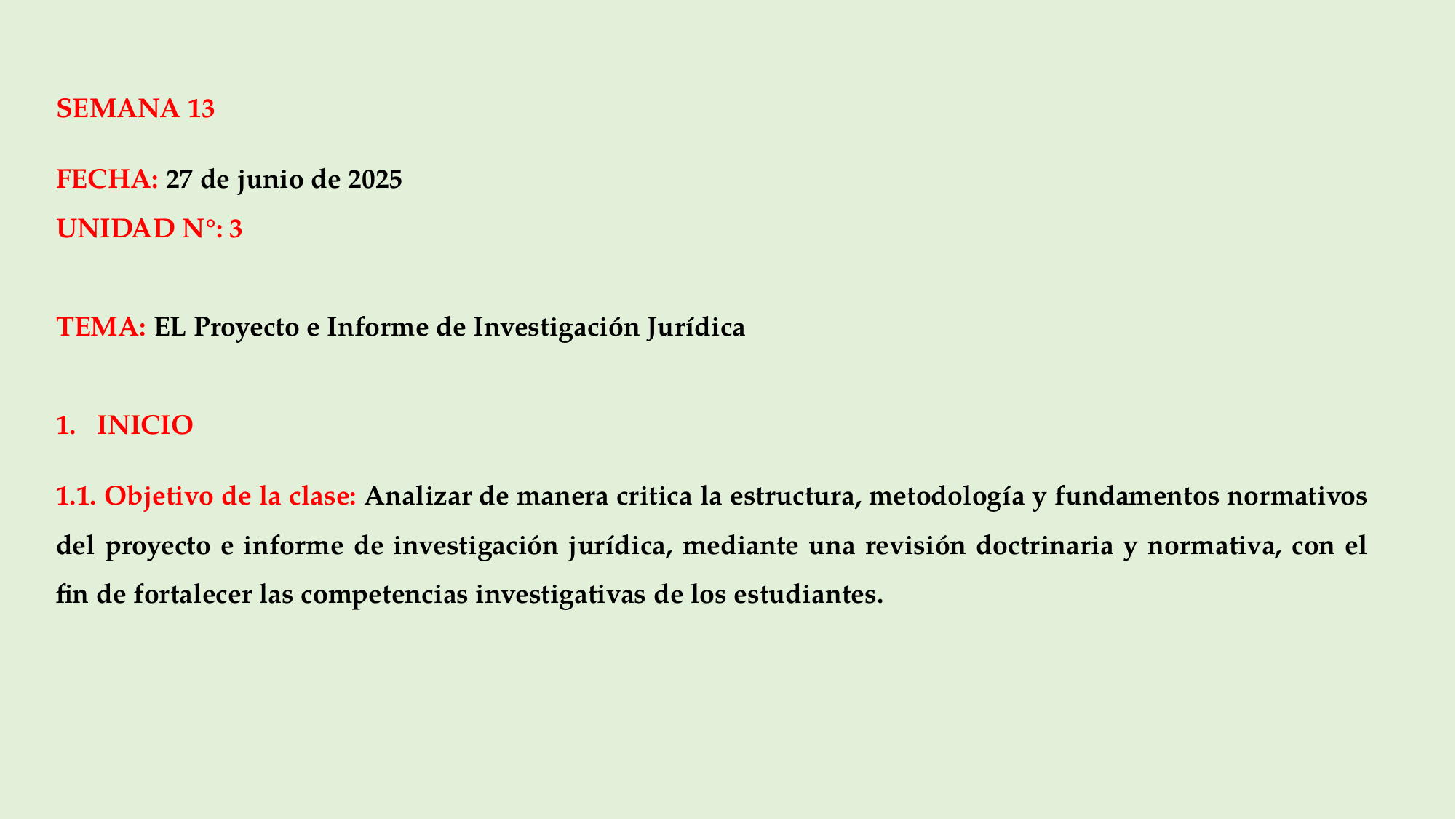

SEMANA 13

FECHA: 27 de junio de 2025
UNIDAD N°: 3

TEMA: EL Proyecto e Informe de Investigación Jurídica

INICIO

1.1. Objetivo de la clase: Analizar de manera critica la estructura, metodología y fundamentos normativos del proyecto e informe de investigación jurídica, mediante una revisión doctrinaria y normativa, con el fin de fortalecer las competencias investigativas de los estudiantes.